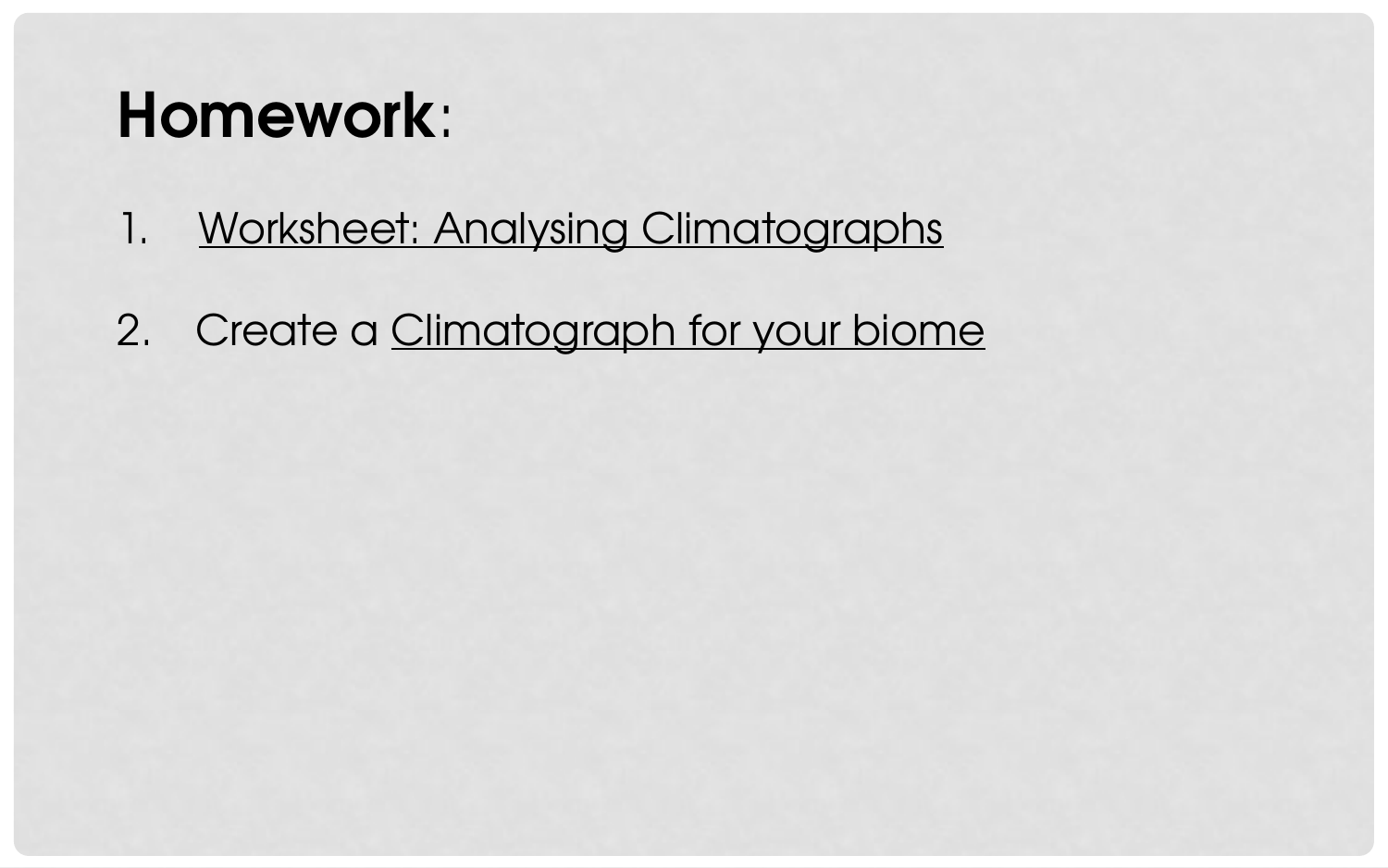

Homework:

 Worksheet: Analysing Climatographs

Create a Climatograph for your biome